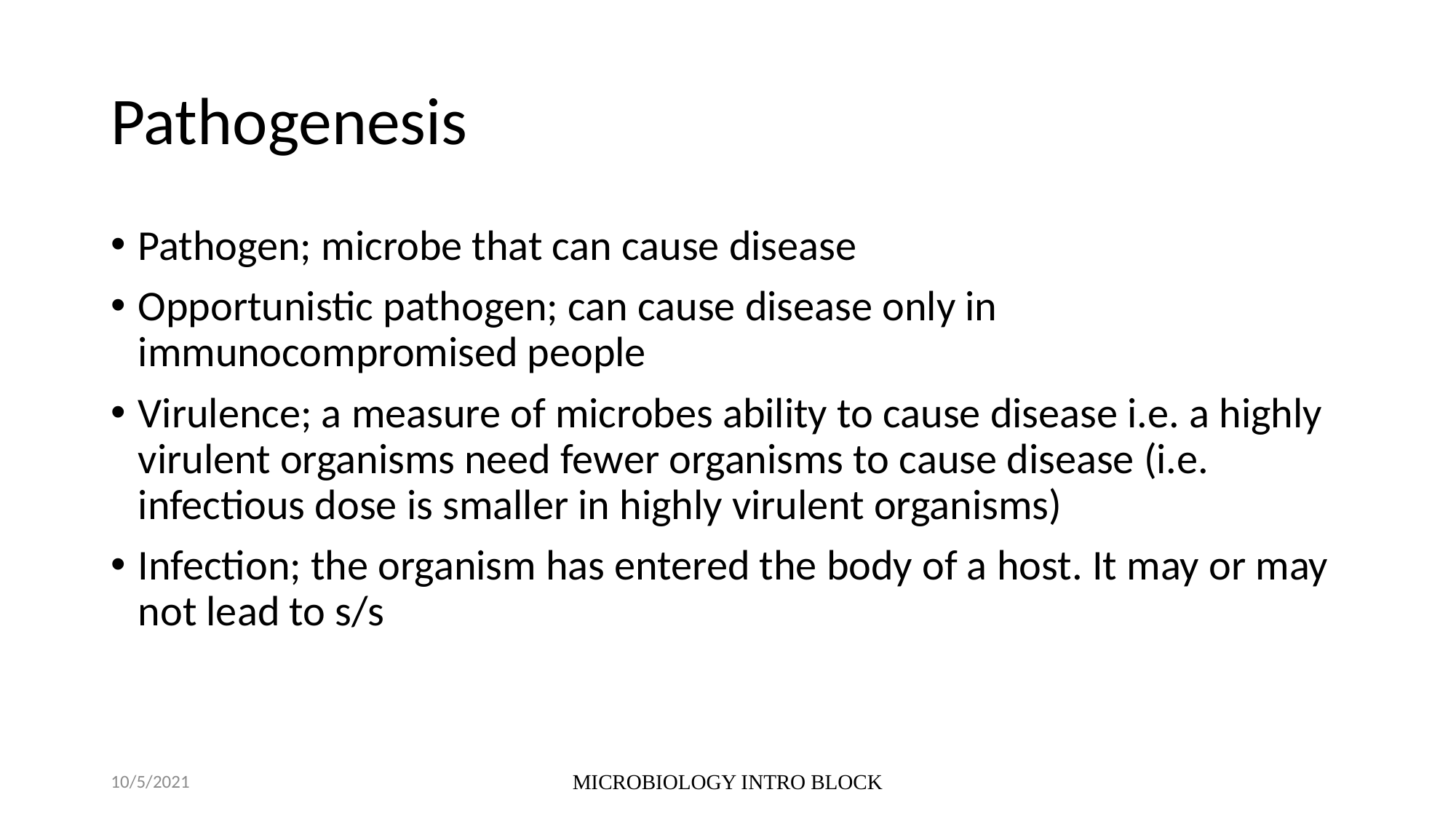

# Pathogenesis
Pathogen; microbe that can cause disease
Opportunistic pathogen; can cause disease only in immunocompromised people
Virulence; a measure of microbes ability to cause disease i.e. a highly virulent organisms need fewer organisms to cause disease (i.e. infectious dose is smaller in highly virulent organisms)
Infection; the organism has entered the body of a host. It may or may not lead to s/s
10/5/2021
MICROBIOLOGY INTRO BLOCK